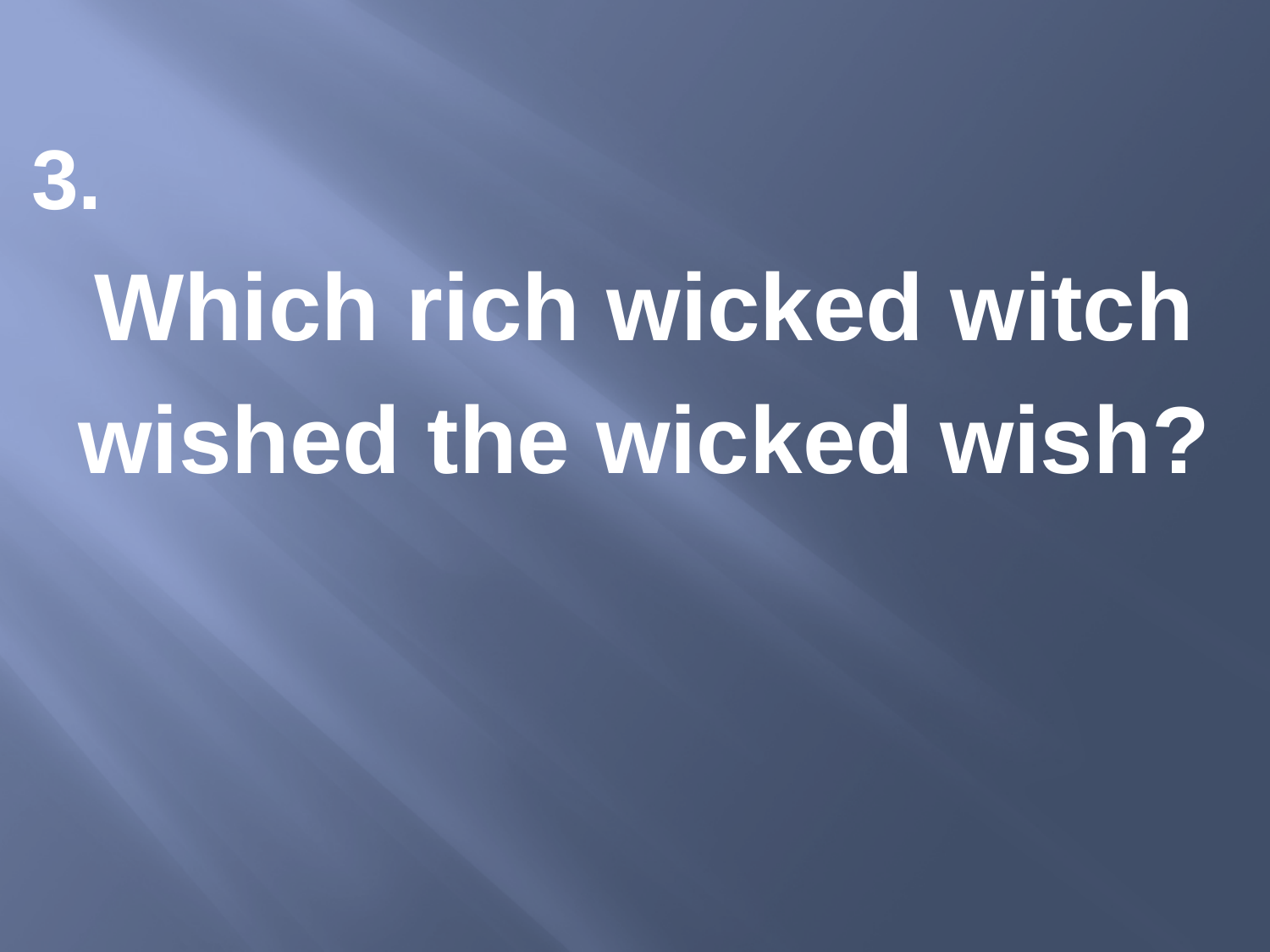

3.
Which rich wicked witch
wished the wicked wish?